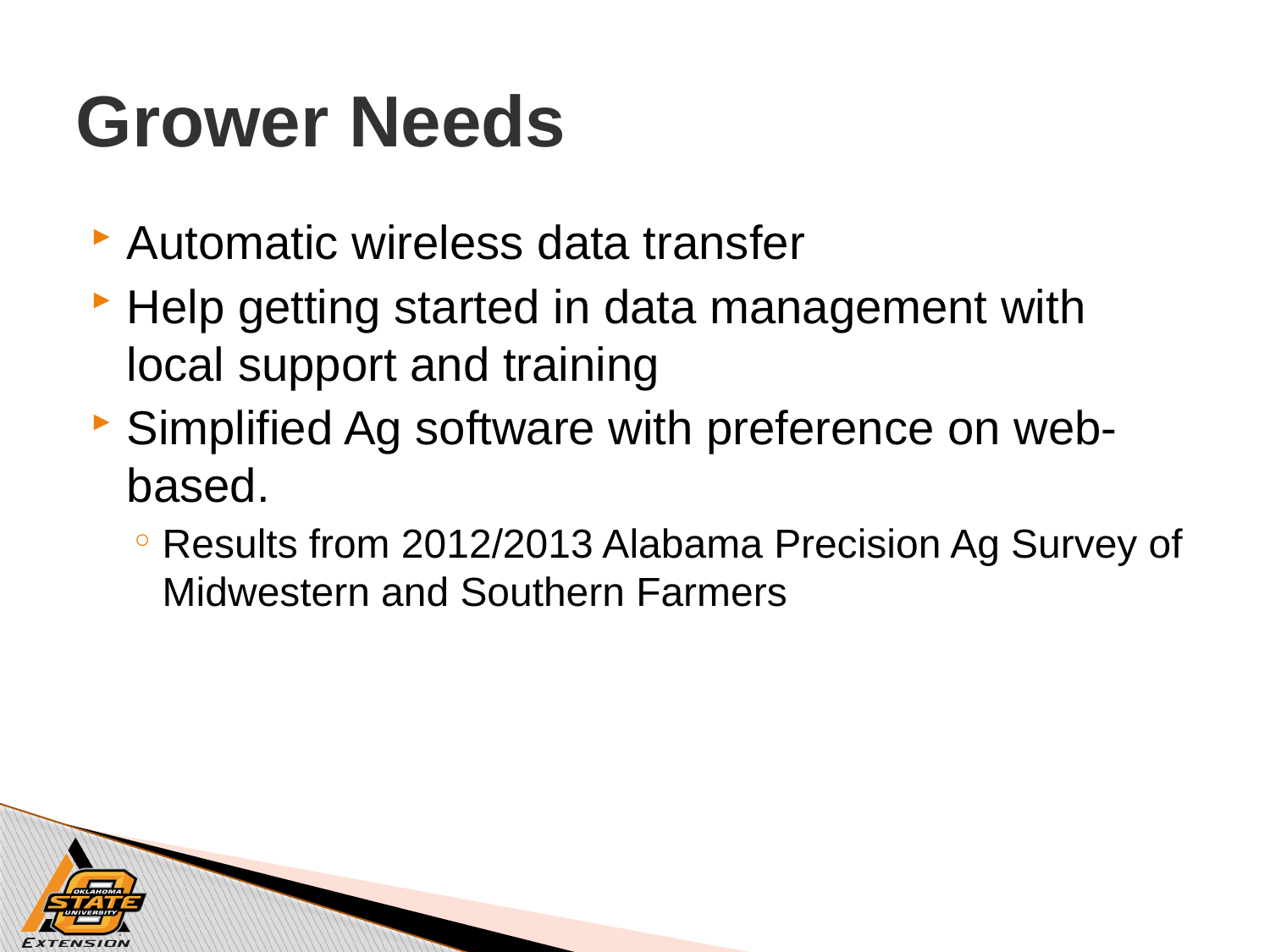

# Grower Needs
Automatic wireless data transfer
Help getting started in data management with local support and training
Simplified Ag software with preference on web-based.
Results from 2012/2013 Alabama Precision Ag Survey of Midwestern and Southern Farmers